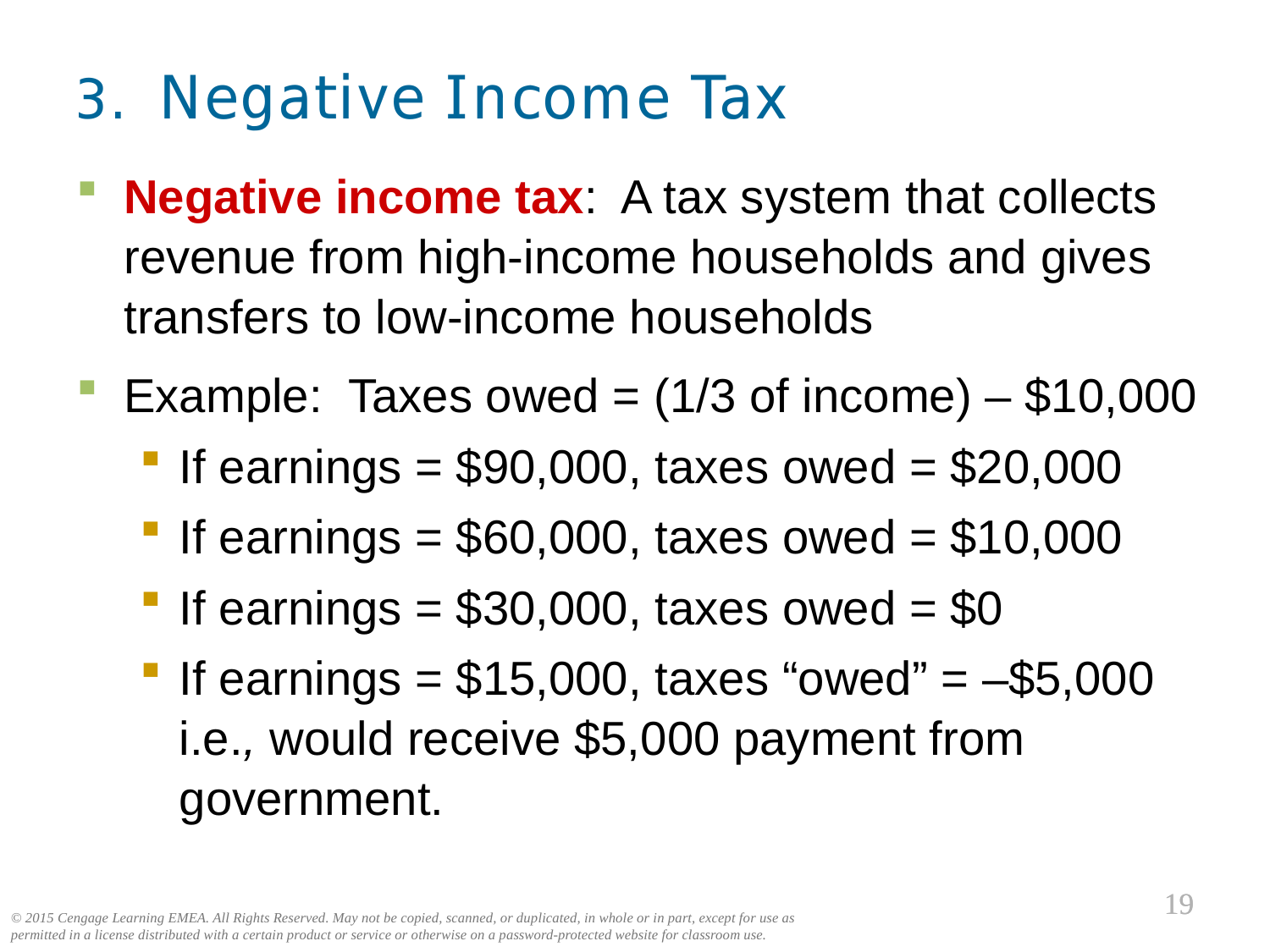

# 3.  Negative Income Tax
0
Negative income tax:  A tax system that collects revenue from high-income households and gives transfers to low-income households
Example:  Taxes owed = (1/3 of income) – $10,000
If earnings = $90,000, taxes owed = $20,000
If earnings = $60,000, taxes owed = $10,000
If earnings = $30,000, taxes owed = $0
If earnings = $15,000, taxes “owed” = –$5,000
i.e., would receive $5,000 payment from government.